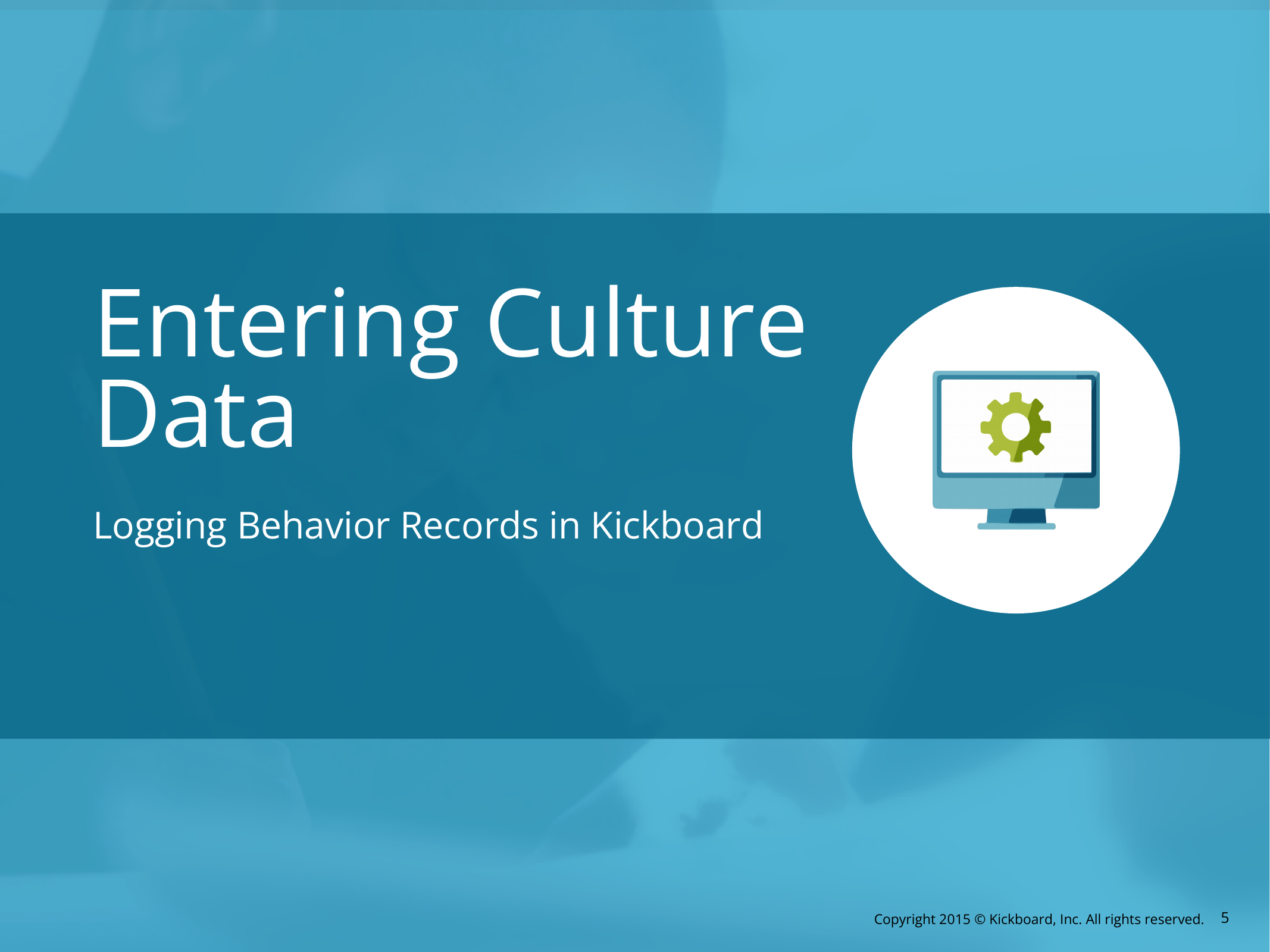

# Entering Culture Data
Logging Behavior Records in Kickboard
5